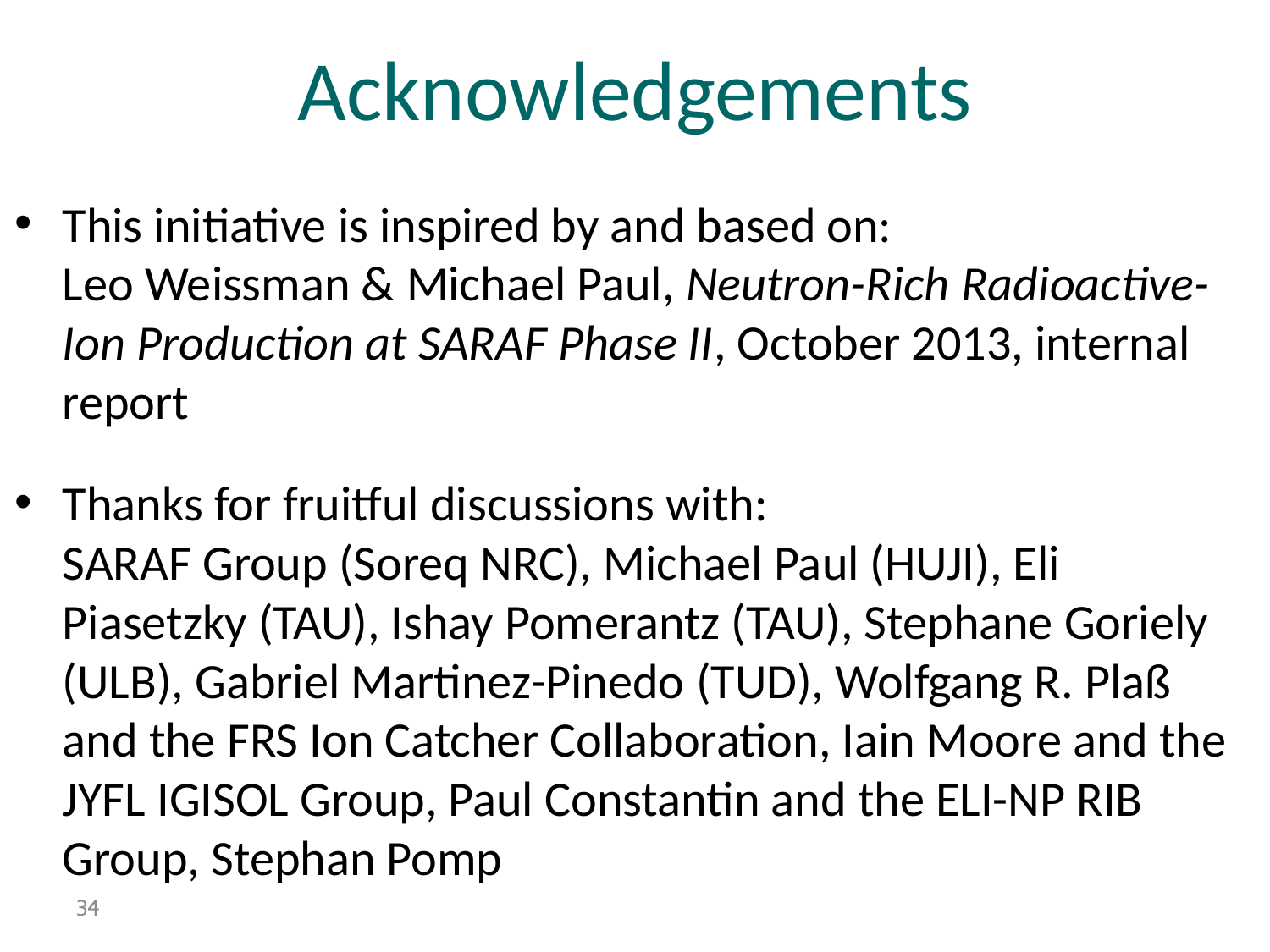

# Acknowledgements
This initiative is inspired by and based on:
Leo Weissman & Michael Paul, Neutron-Rich Radioactive-Ion Production at SARAF Phase II, October 2013, internal report
Thanks for fruitful discussions with:
SARAF Group (Soreq NRC), Michael Paul (HUJI), Eli Piasetzky (TAU), Ishay Pomerantz (TAU), Stephane Goriely (ULB), Gabriel Martinez-Pinedo (TUD), Wolfgang R. Plaß and the FRS Ion Catcher Collaboration, Iain Moore and the JYFL IGISOL Group, Paul Constantin and the ELI-NP RIB Group, Stephan Pomp

34